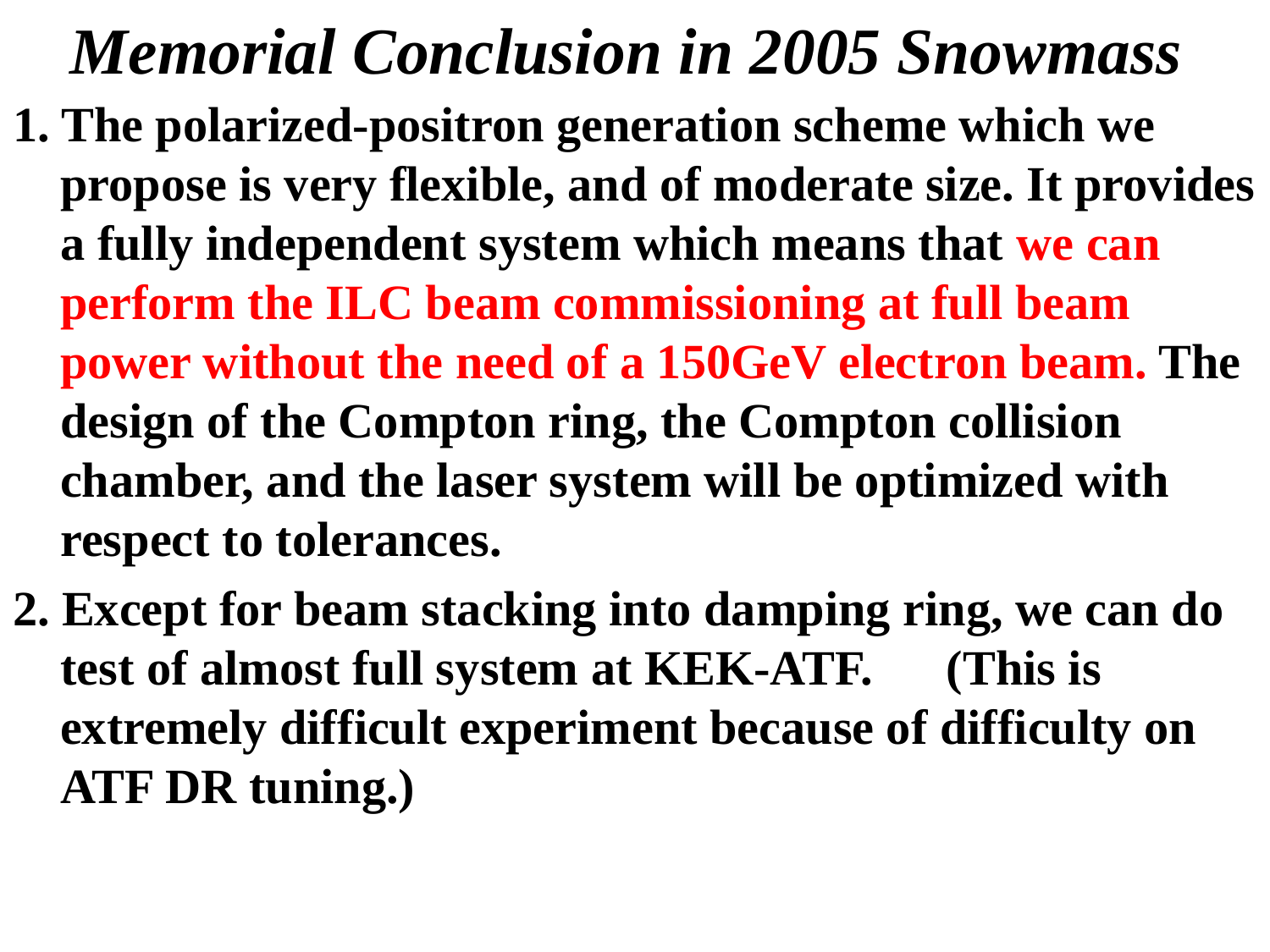

# Memorial Conclusion in 2005 Snowmass
1. The polarized-positron generation scheme which we propose is very flexible, and of moderate size. It provides a fully independent system which means that we can perform the ILC beam commissioning at full beam power without the need of a 150GeV electron beam. The design of the Compton ring, the Compton collision chamber, and the laser system will be optimized with respect to tolerances.
2. Except for beam stacking into damping ring, we can do test of almost full system at KEK-ATF.　(This is extremely difficult experiment because of difficulty on ATF DR tuning.)